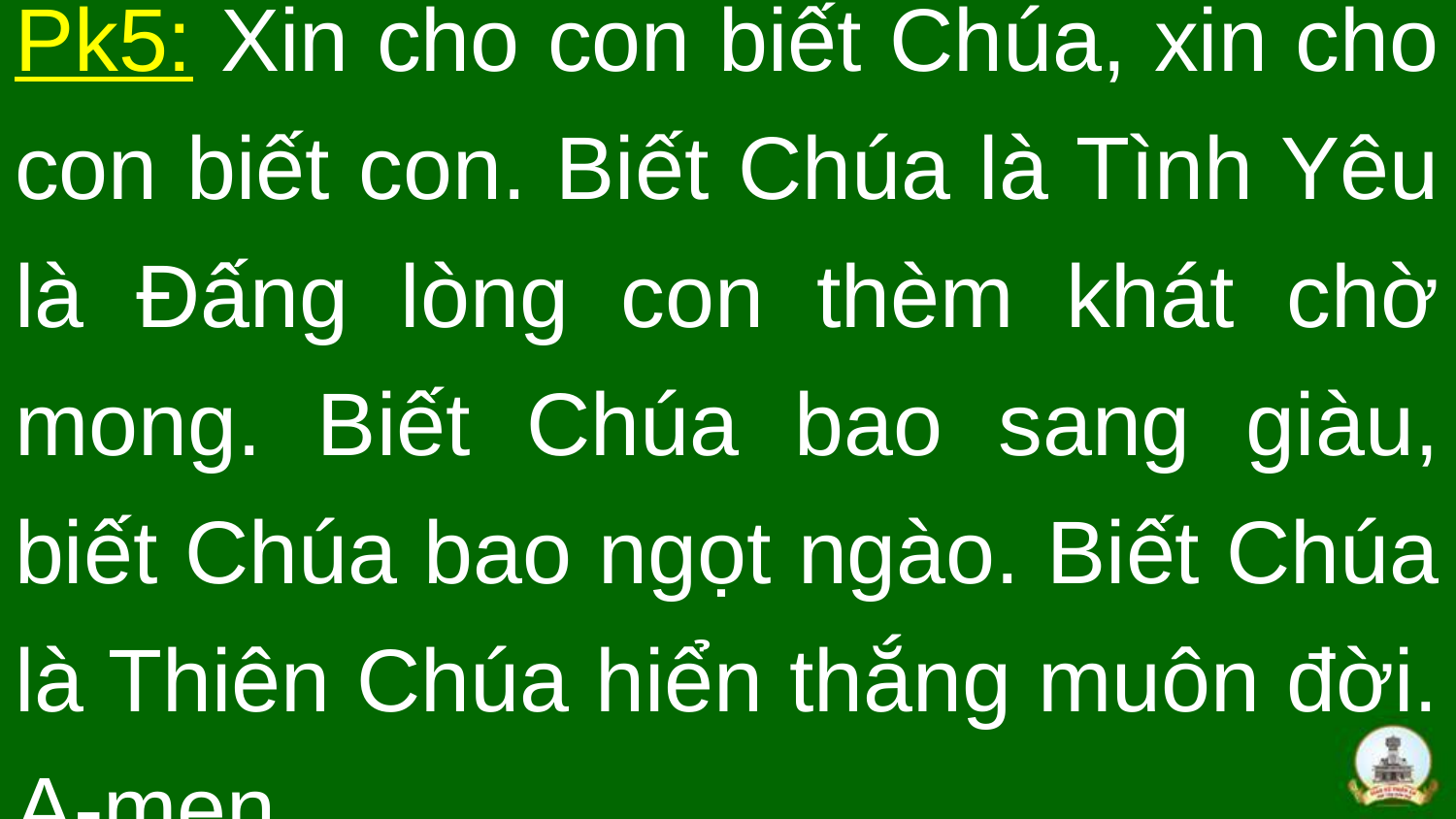

# Pk5: Xin cho con biết Chúa, xin cho con biết con. Biết Chúa là Tình Yêu là Đấng lòng con thèm khát chờ mong. Biết Chúa bao sang giàu, biết Chúa bao ngọt ngào. Biết Chúa là Thiên Chúa hiển thắng muôn đời. A-men.